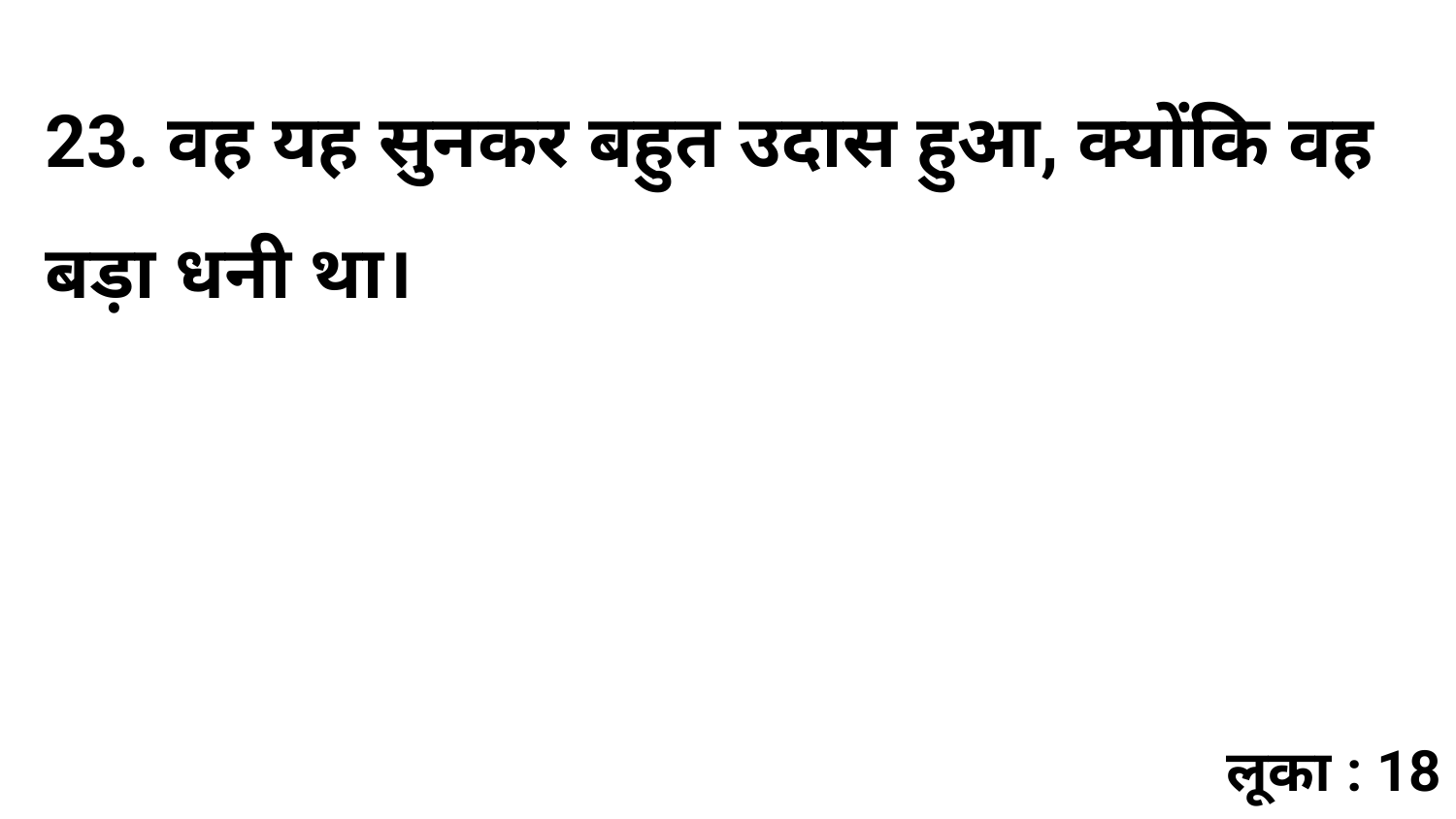

23. वह यह सुनकर बहुत उदास हुआ, क्योंकि वह बड़ा धनी था।
लूका : 18